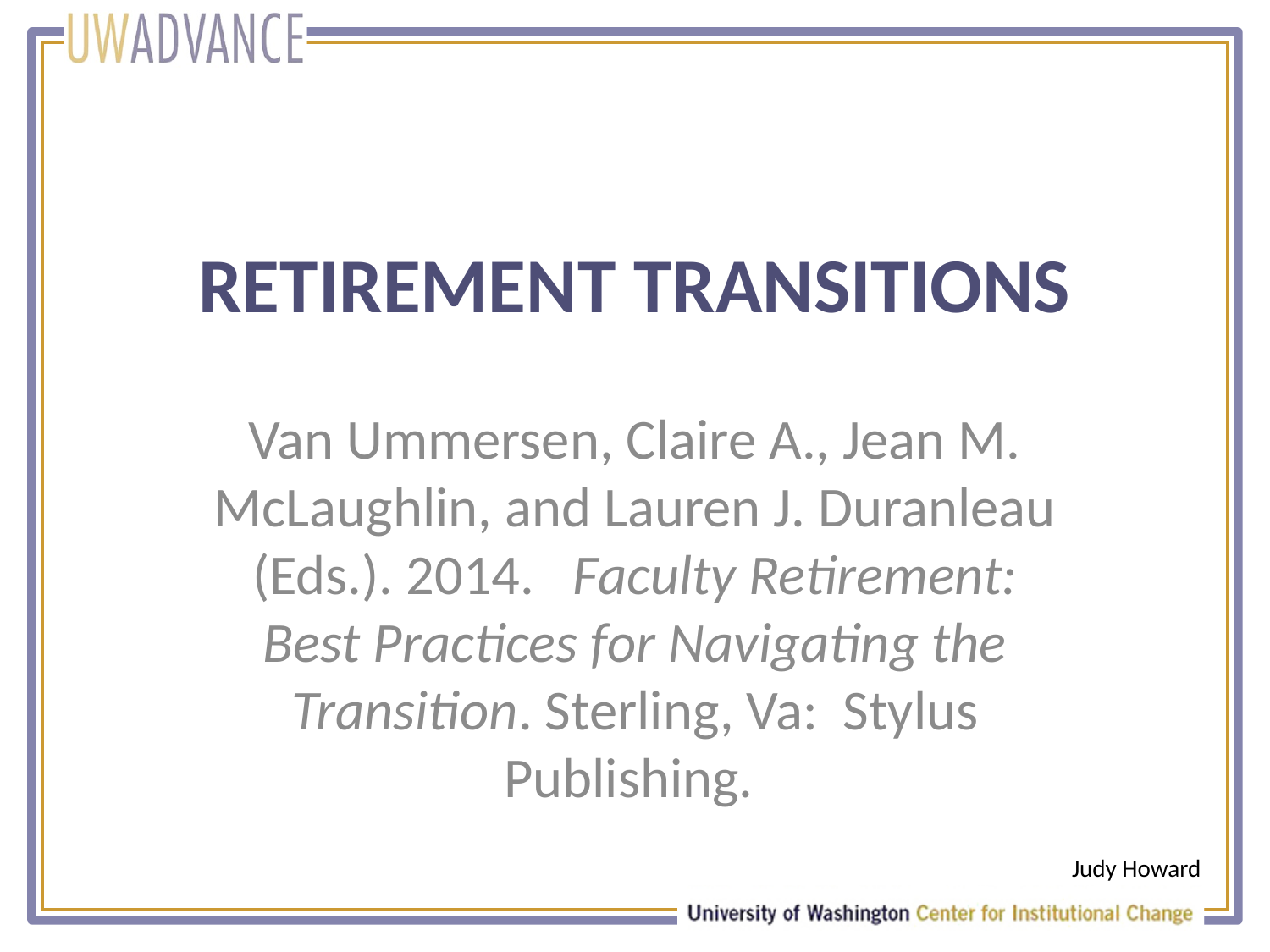

# RETIREMENT TRANSITIONS

Van Ummersen, Claire A., Jean M. McLaughlin, and Lauren J. Duranleau (Eds.). 2014.   Faculty Retirement: Best Practices for Navigating the Transition. Sterling, Va:  Stylus Publishing.

Judy Howard